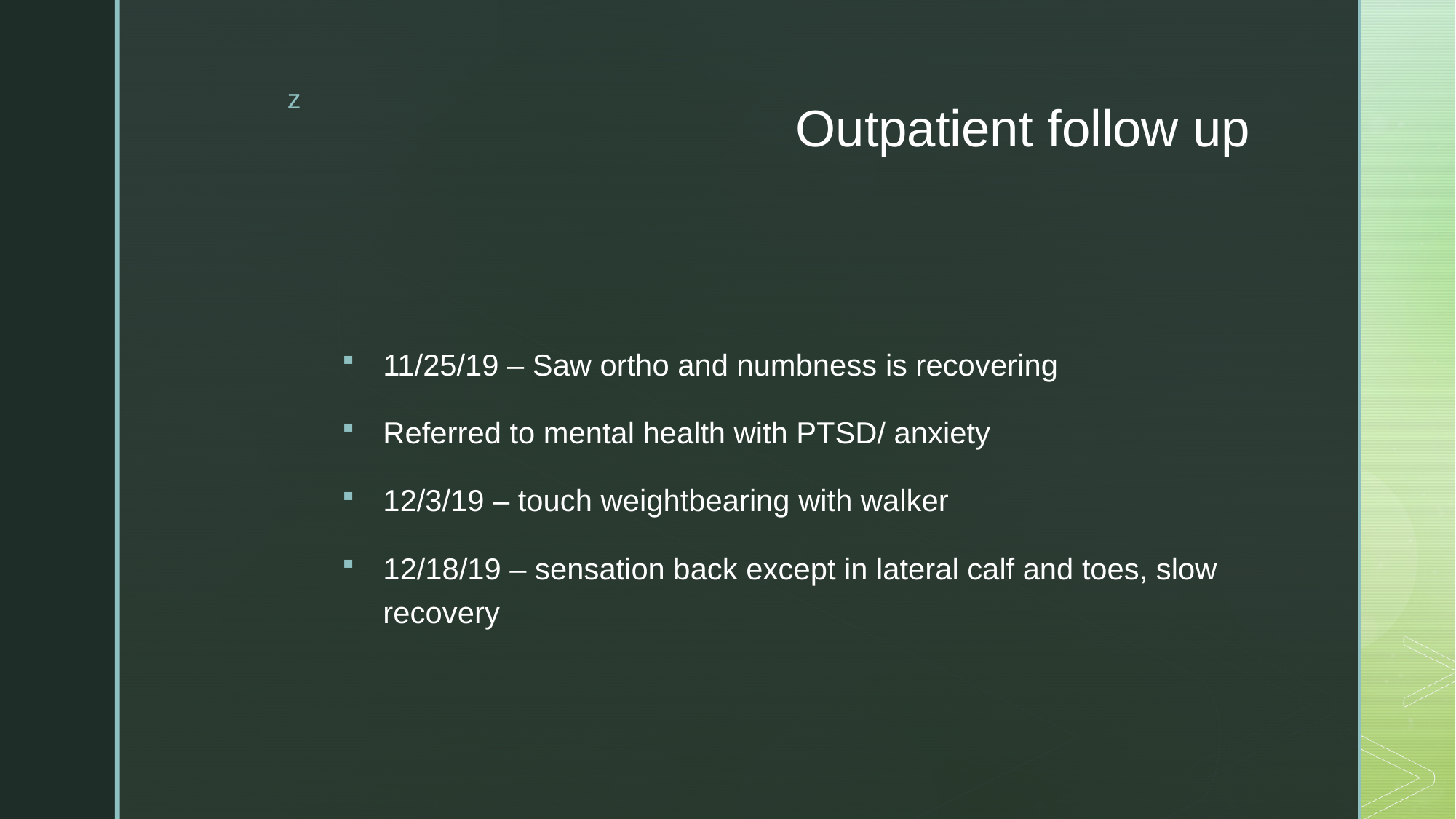

# Outpatient follow up
11/25/19 – Saw ortho and numbness is recovering
Referred to mental health with PTSD/ anxiety
12/3/19 – touch weightbearing with walker
12/18/19 – sensation back except in lateral calf and toes, slow recovery